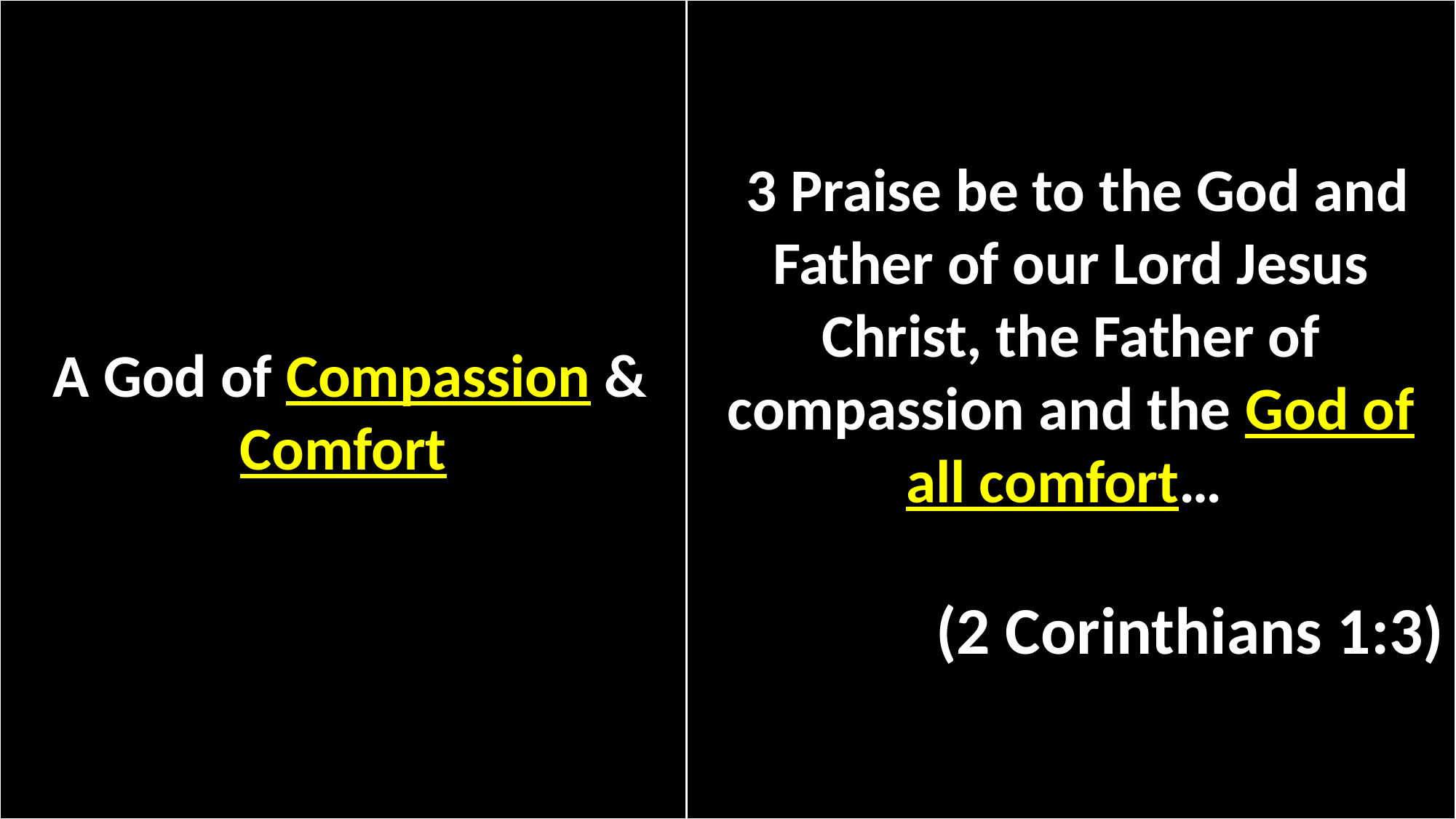

A God of Compassion & Comfort
 3 Praise be to the God and Father of our Lord Jesus Christ, the Father of compassion and the God of all comfort…

(2 Corinthians 1:3)
#